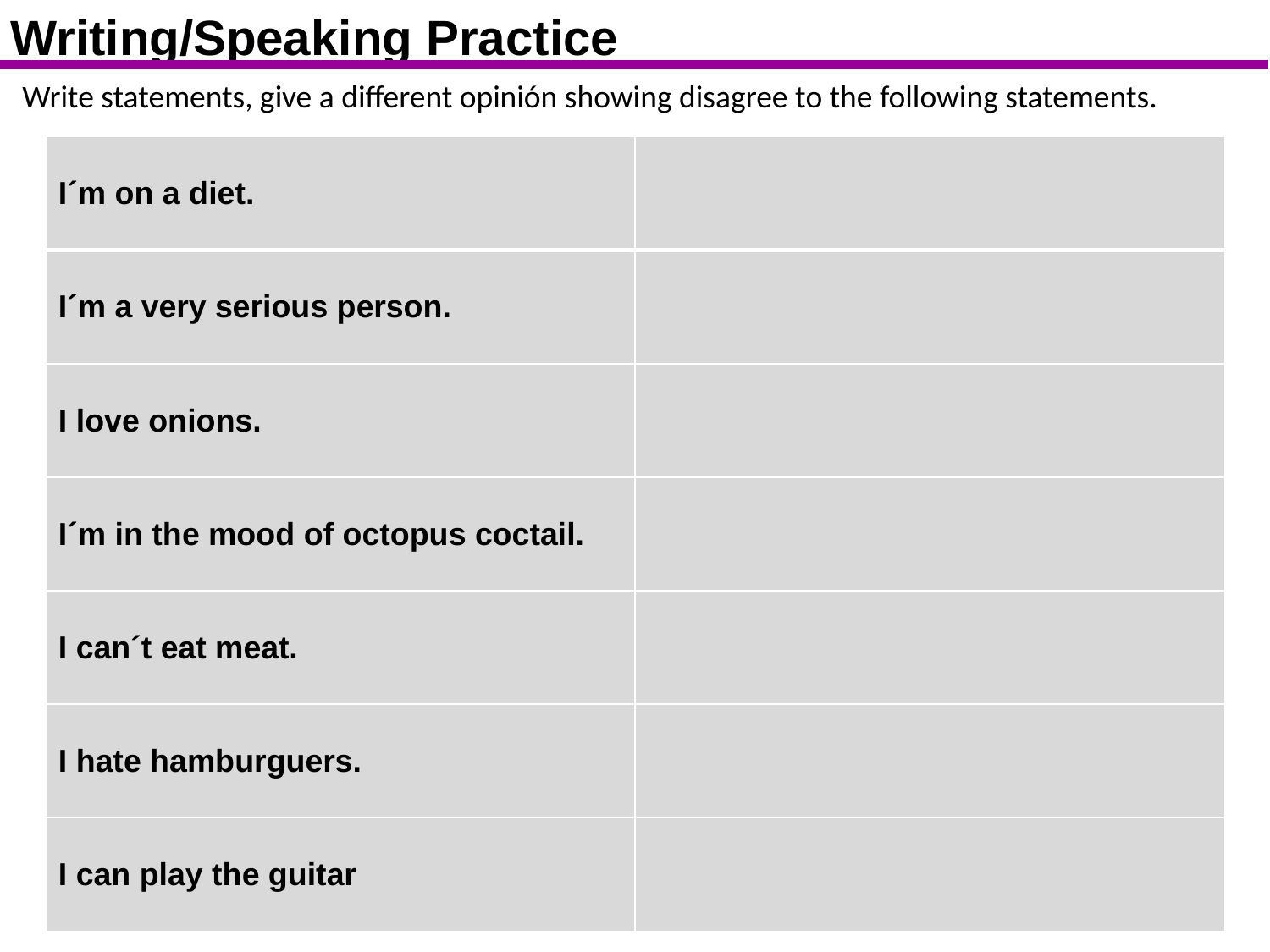

Writing/Speaking Practice
Write statements, give a different opinión showing disagree to the following statements.
| I´m on a diet. |  |
| --- | --- |
| I´m a very serious person. |  |
| I love onions. |  |
| I´m in the mood of octopus coctail. |  |
| I can´t eat meat. |  |
| I hate hamburguers. |  |
| I can play the guitar |  |